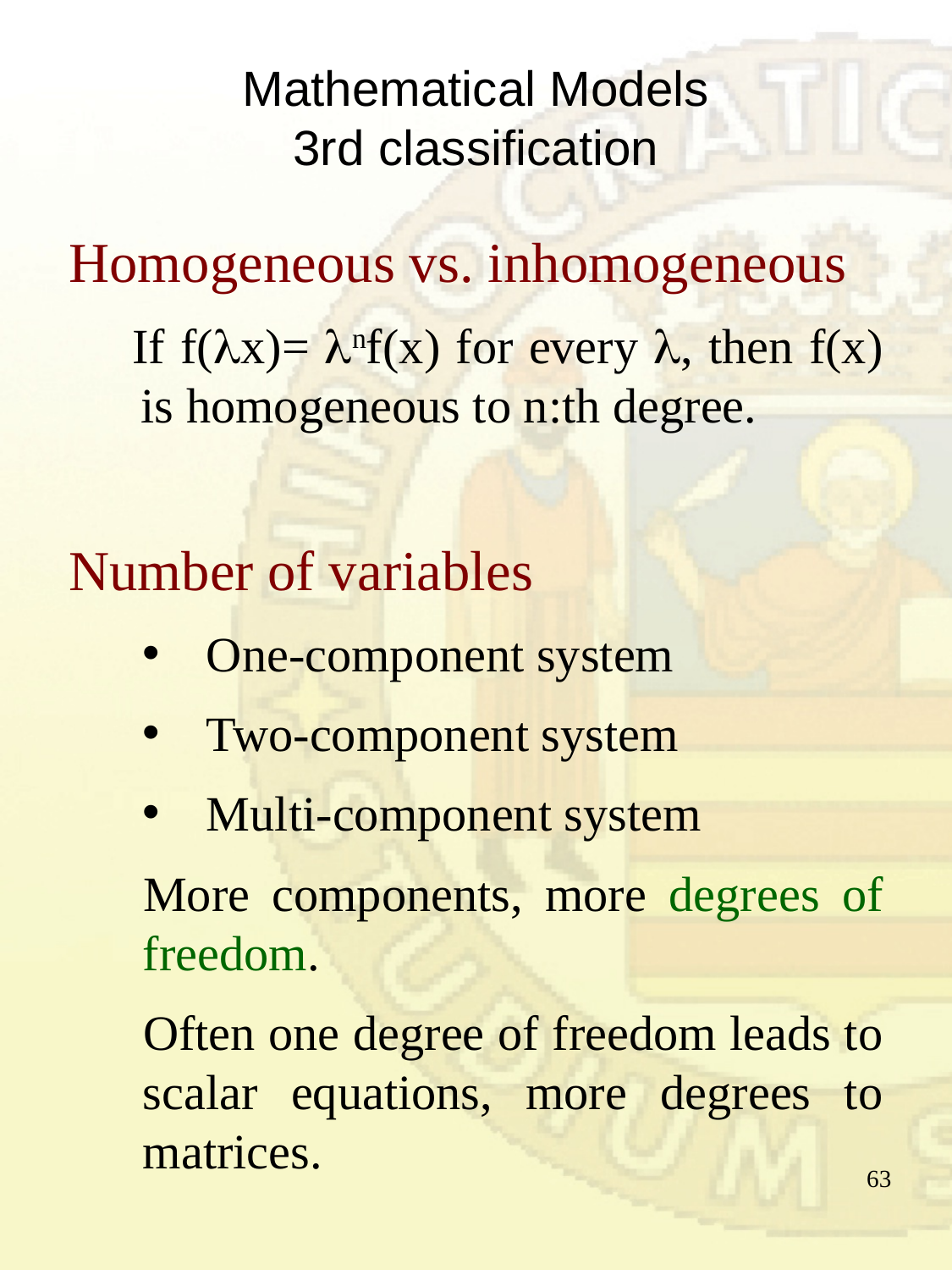

# Mathematical Models 3rd classification
Homogeneous vs. inhomogeneous
If f(λx)= λnf(x) for every λ, then f(x) is homogeneous to n:th degree.

Number of variables
One-component system
Two-component system
Multi-component system
More components, more degrees of freedom.
Often one degree of freedom leads to scalar equations, more degrees to matrices.
63